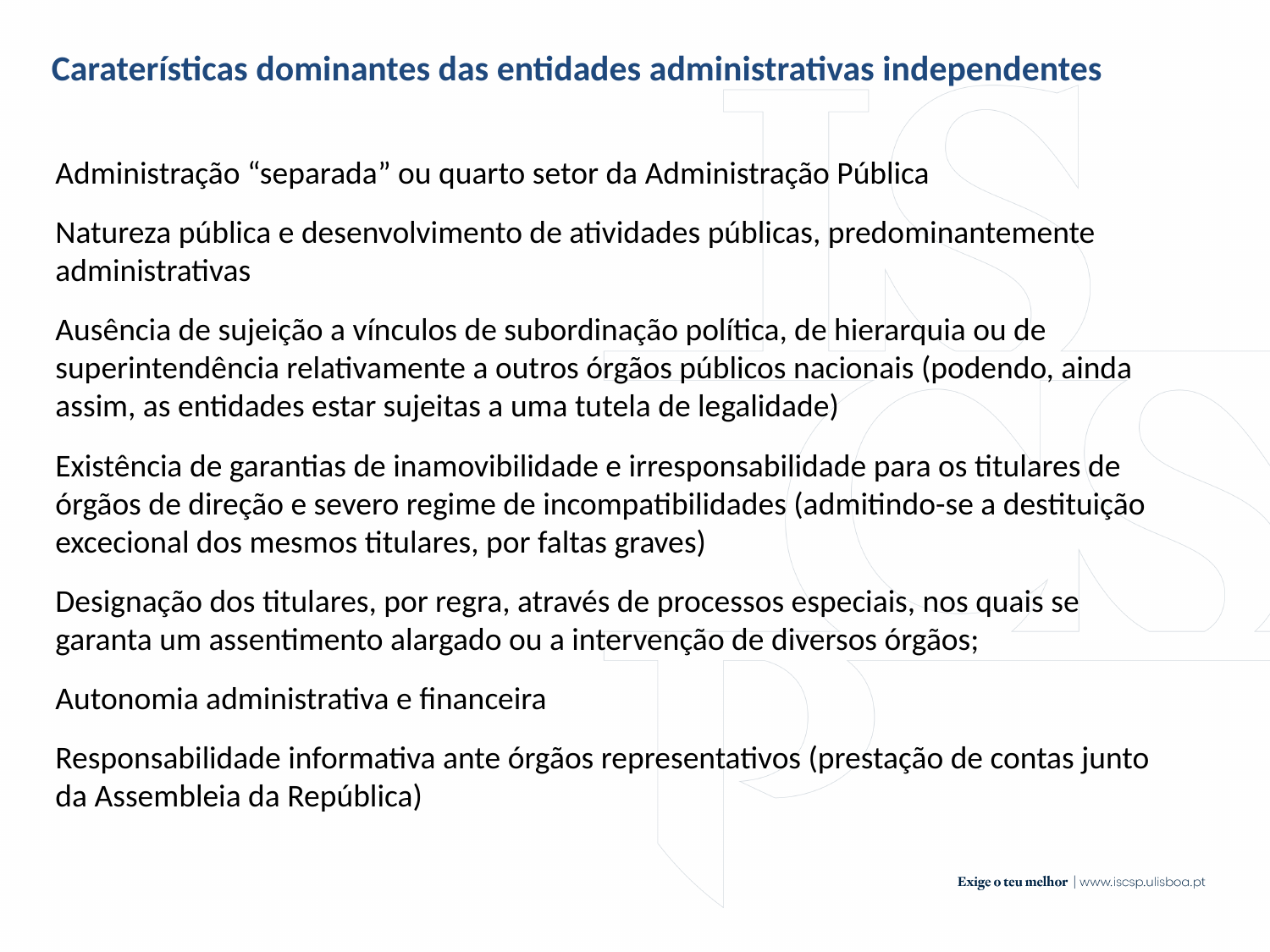

Caraterísticas dominantes das entidades administrativas independentes
Administração “separada” ou quarto setor da Administração Pública
Natureza pública e desenvolvimento de atividades públicas, predominantemente administrativas
Ausência de sujeição a vínculos de subordinação política, de hierarquia ou de superintendência relativamente a outros órgãos públicos nacionais (podendo, ainda assim, as entidades estar sujeitas a uma tutela de legalidade)
Existência de garantias de inamovibilidade e irresponsabilidade para os titulares de órgãos de direção e severo regime de incompatibilidades (admitindo-se a destituição excecional dos mesmos titulares, por faltas graves)
Designação dos titulares, por regra, através de processos especiais, nos quais se garanta um assentimento alargado ou a intervenção de diversos órgãos;
Autonomia administrativa e financeira
Responsabilidade informativa ante órgãos representativos (prestação de contas junto da Assembleia da República)